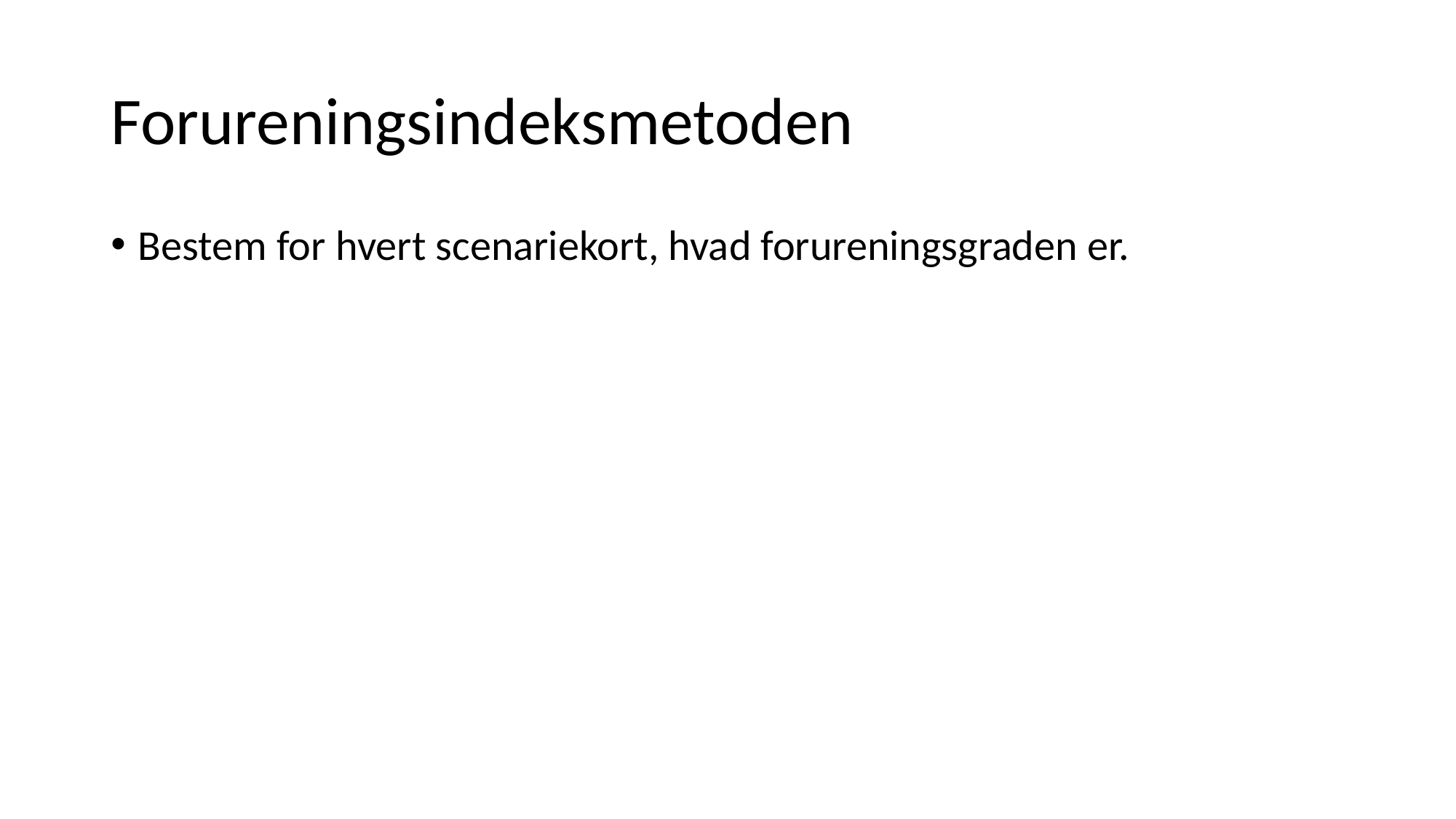

# Forureningsindeksmetoden
Bestem for hvert scenariekort, hvad forureningsgraden er.